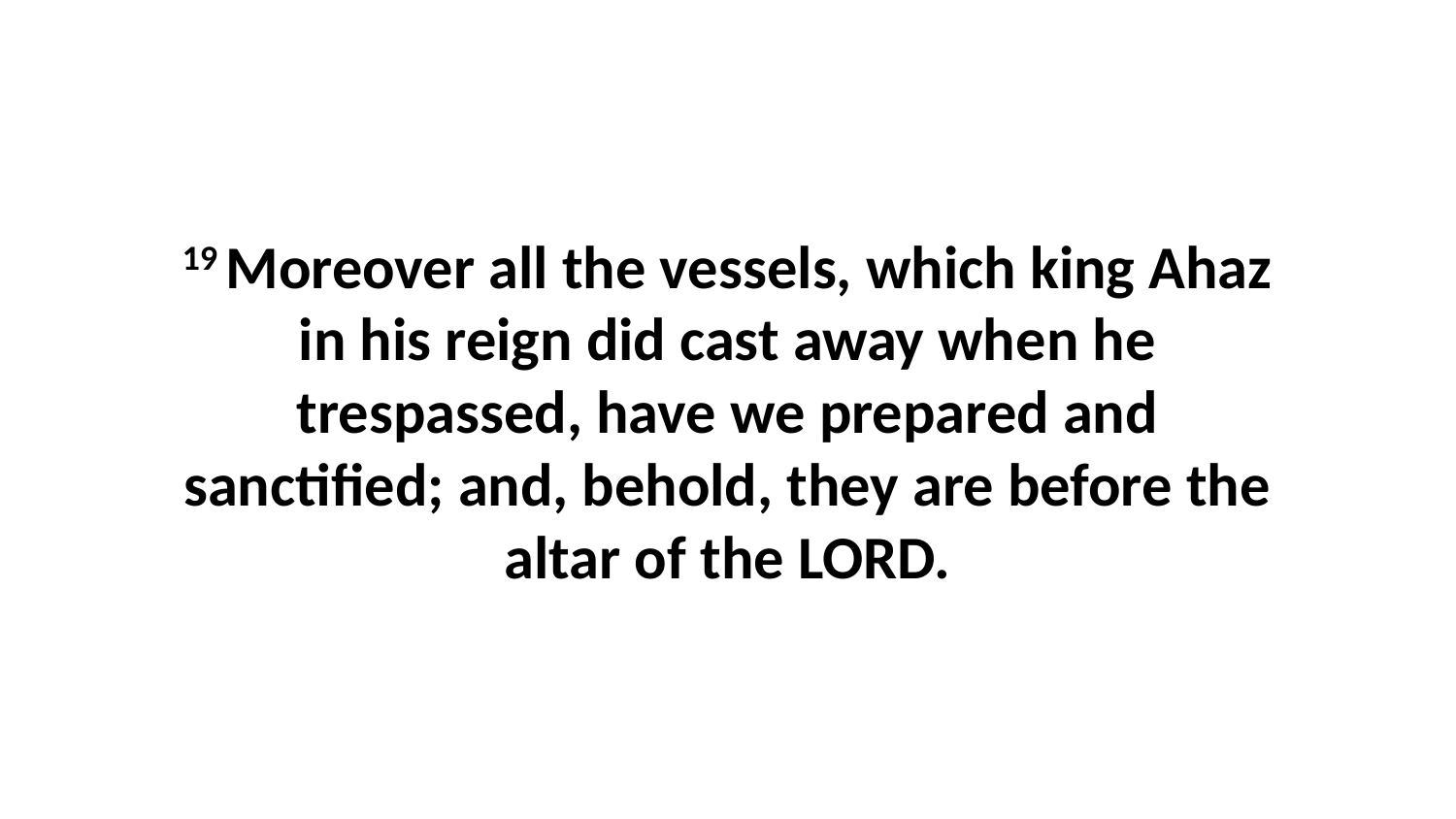

19 Moreover all the vessels, which king Ahaz in his reign did cast away when he trespassed, have we prepared and sanctified; and, behold, they are before the altar of the LORD.